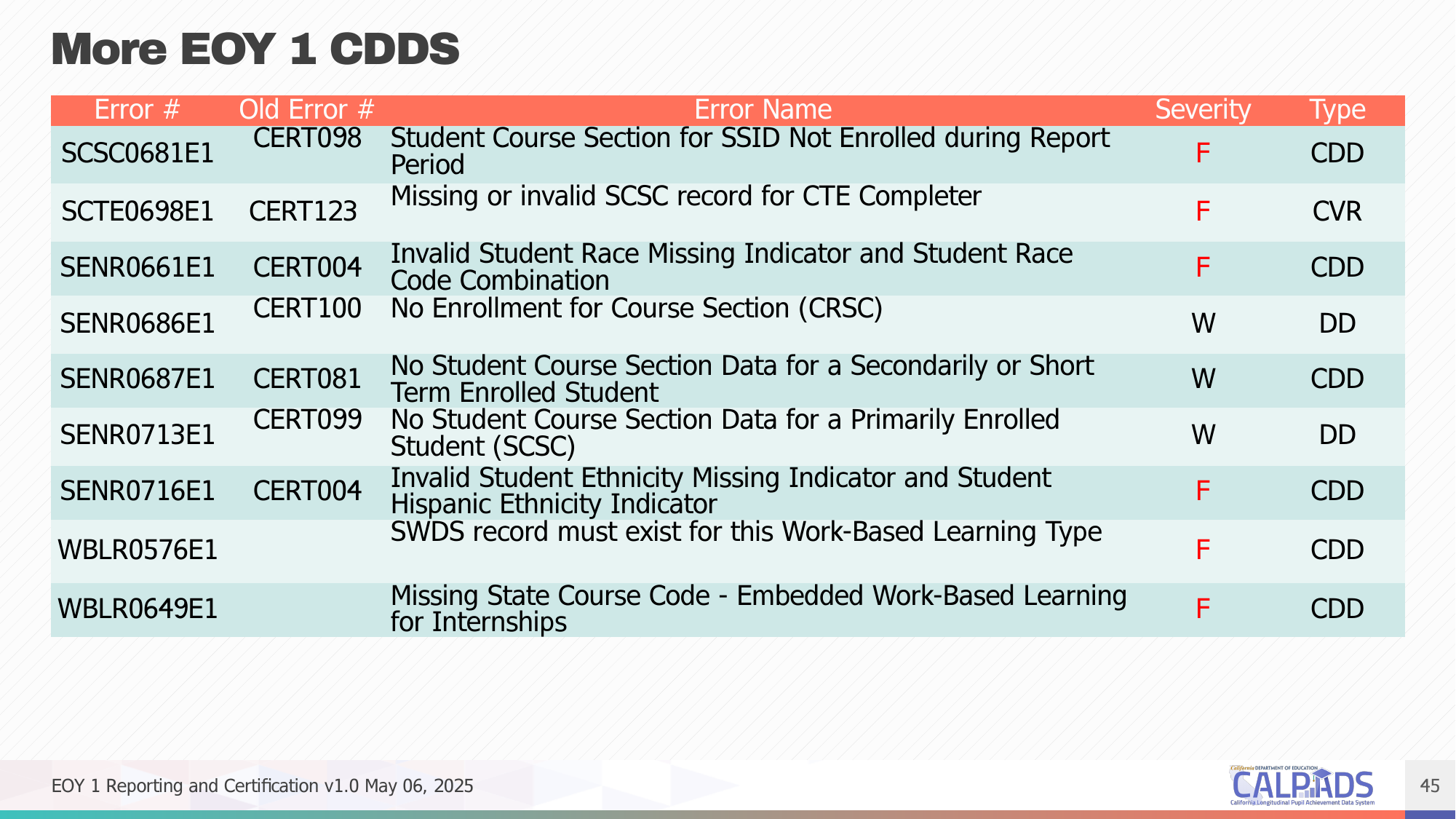

# More EOY 1 CDDS
| Error # | Old Error # | Error Name | Severity | Type |
| --- | --- | --- | --- | --- |
| SCSC0681E1 | CERT098 | Student Course Section for SSID Not Enrolled during Report Period | F | CDD |
| SCTE0698E1 | CERT123 | Missing or invalid SCSC record for CTE Completer | F | CVR |
| SENR0661E1 | CERT004 | Invalid Student Race Missing Indicator and Student Race Code Combination | F | CDD |
| SENR0686E1 | CERT100 | No Enrollment for Course Section (CRSC) | W | DD |
| SENR0687E1 | CERT081 | No Student Course Section Data for a Secondarily or Short Term Enrolled Student | W | CDD |
| SENR0713E1 | CERT099 | No Student Course Section Data for a Primarily Enrolled Student (SCSC) | W | DD |
| SENR0716E1 | CERT004 | Invalid Student Ethnicity Missing Indicator and Student Hispanic Ethnicity Indicator | F | CDD |
| WBLR0576E1 |  | SWDS record must exist for this Work-Based Learning Type | F | CDD |
| WBLR0649E1 |  | Missing State Course Code - Embedded Work-Based Learning for Internships | F | CDD |
EOY 1 Reporting and Certification v1.0 May 06, 2025
45